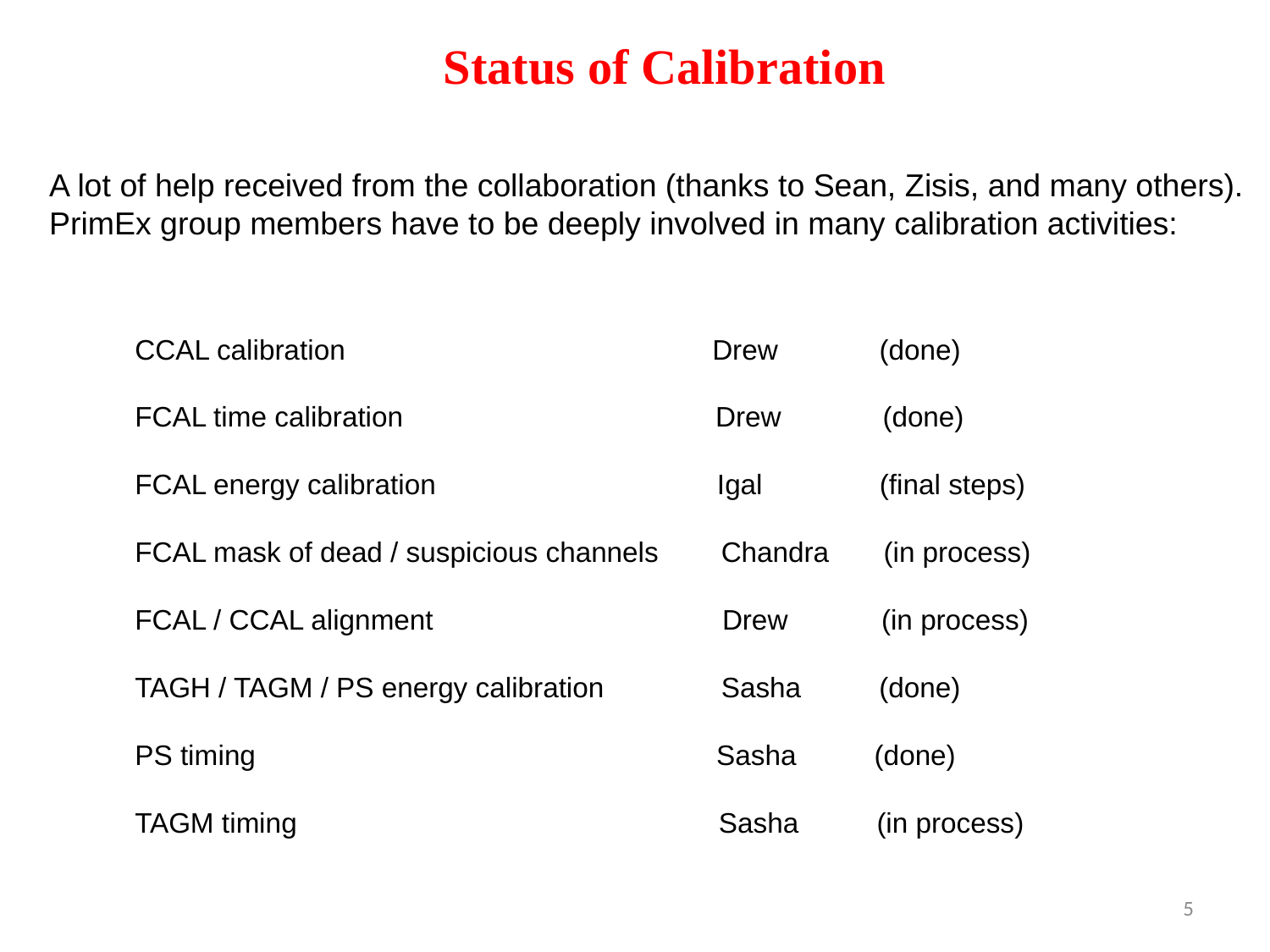

Status of Calibration
A lot of help received from the collaboration (thanks to Sean, Zisis, and many others).
PrimEx group members have to be deeply involved in many calibration activities:

CCAL calibration                                               Drew             (done)

FCAL time calibration                                        Drew             (done)

FCAL energy calibration                                    Igal               (final steps)

FCAL mask of dead / suspicious channels        Chandra       (in process)

FCAL / CCAL alignment                                     Drew            (in process)

TAGH / TAGM / PS energy calibration               Sasha          (done)

PS timing                                                           Sasha          (done)

TAGM timing                                                      Sasha          (in process)

5